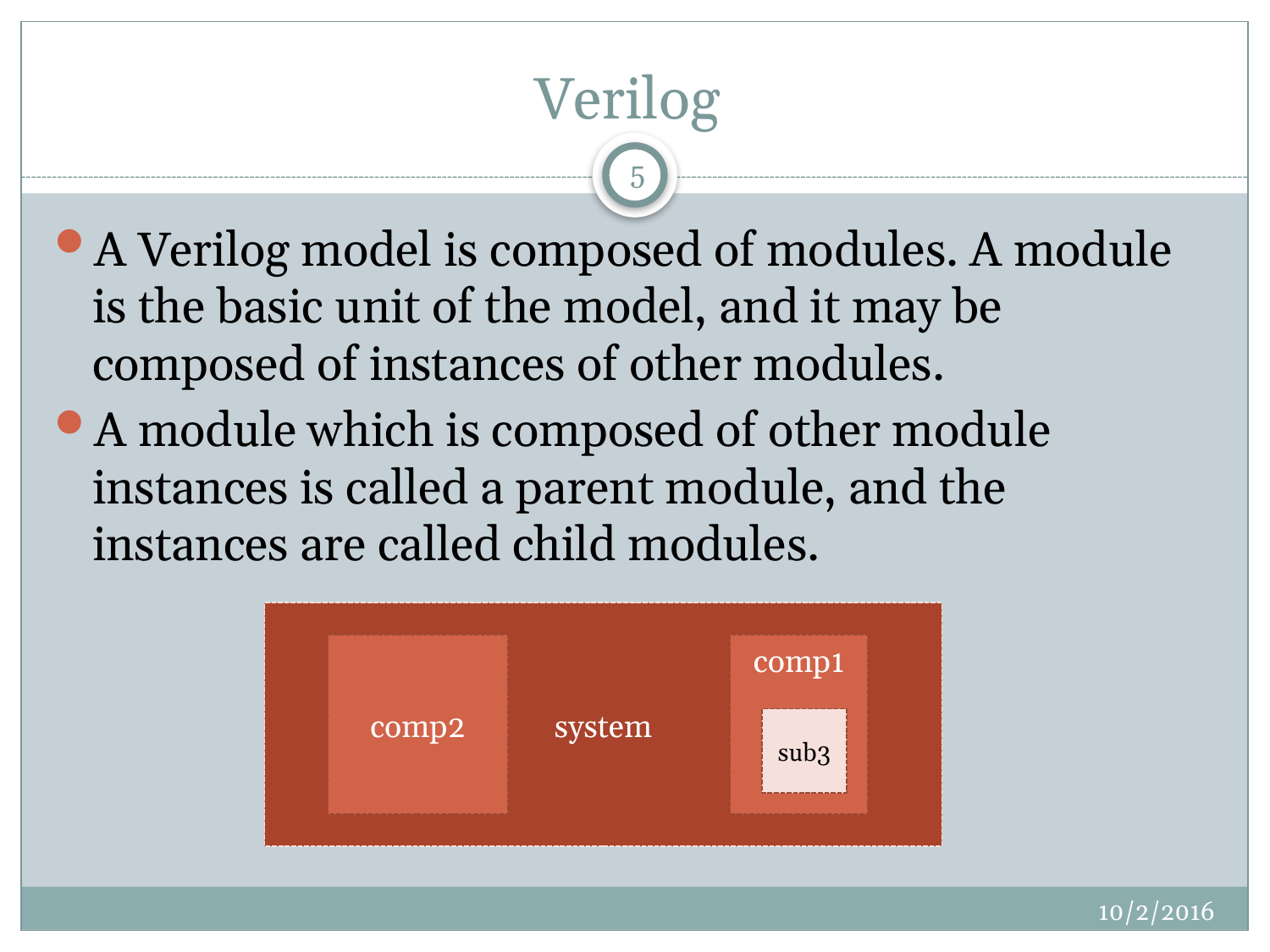

# Verilog
5
A Verilog model is composed of modules. A module is the basic unit of the model, and it may be composed of instances of other modules.
A module which is composed of other module instances is called a parent module, and the instances are called child modules.
system
comp2
comp1
sub3
10/2/2016